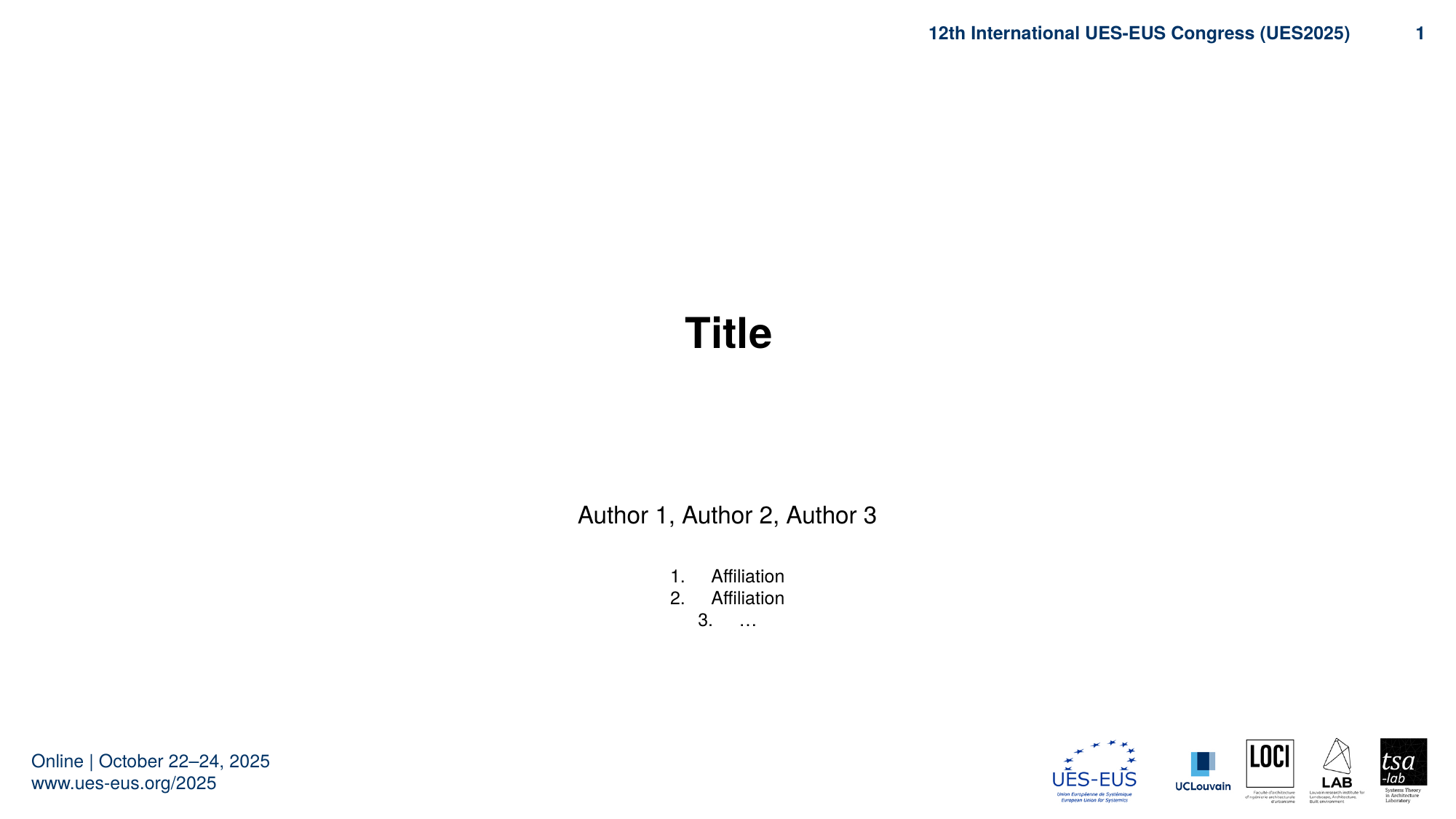

12th International UES-EUS Congress (UES2025)
1
Title
Author 1, Author 2, Author 3
Affiliation
Affiliation
…